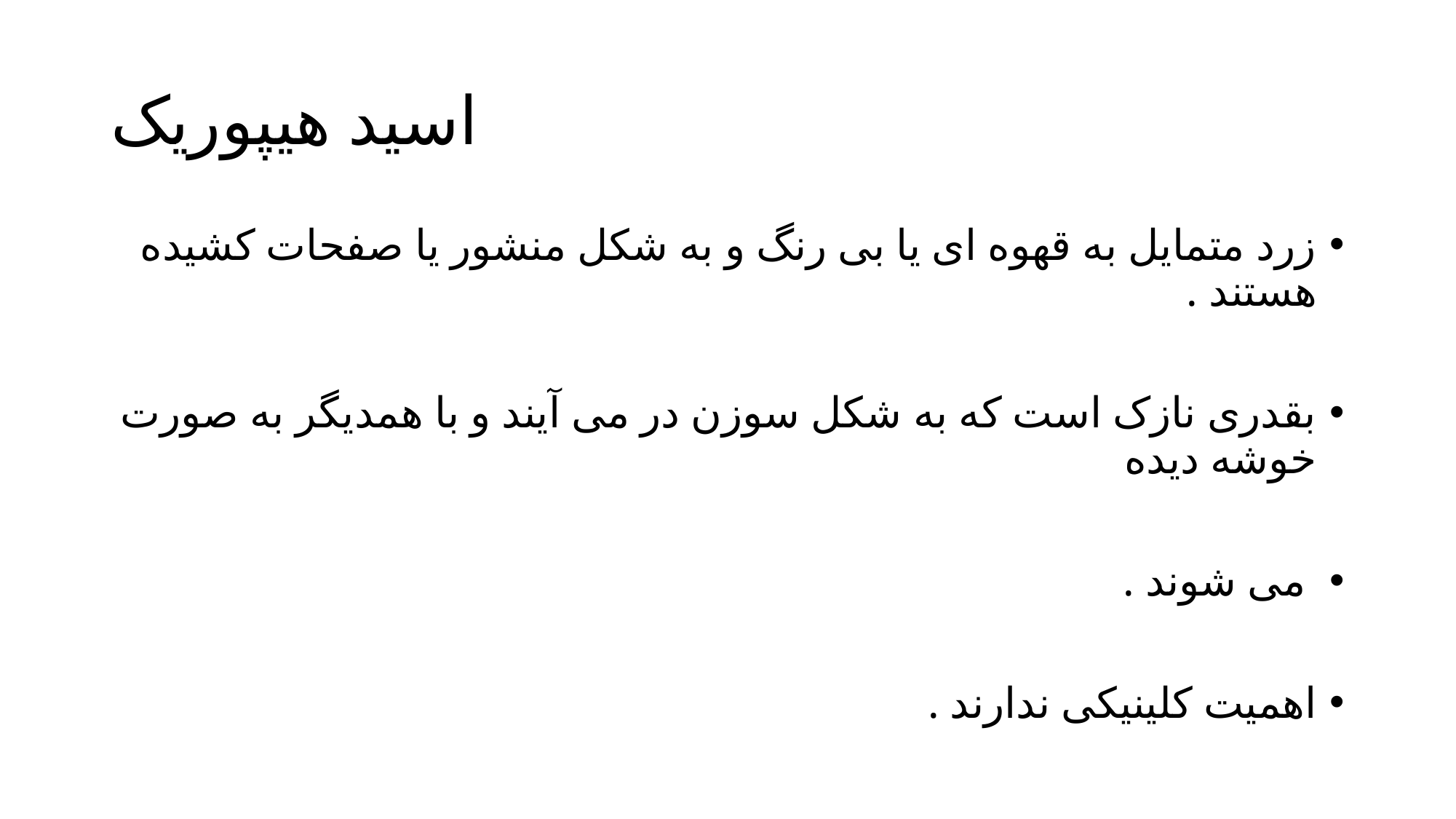

# اسید هیپوریک
زرد متمایل به قهوه ای یا بی رنگ و به شکل منشور یا صفحات کشیده هستند .

بقدری نازک است که به شکل سوزن در می آیند و با همدیگر به صورت خوشه دیده

 می شوند .

اهمیت کلینیکی ندارند .